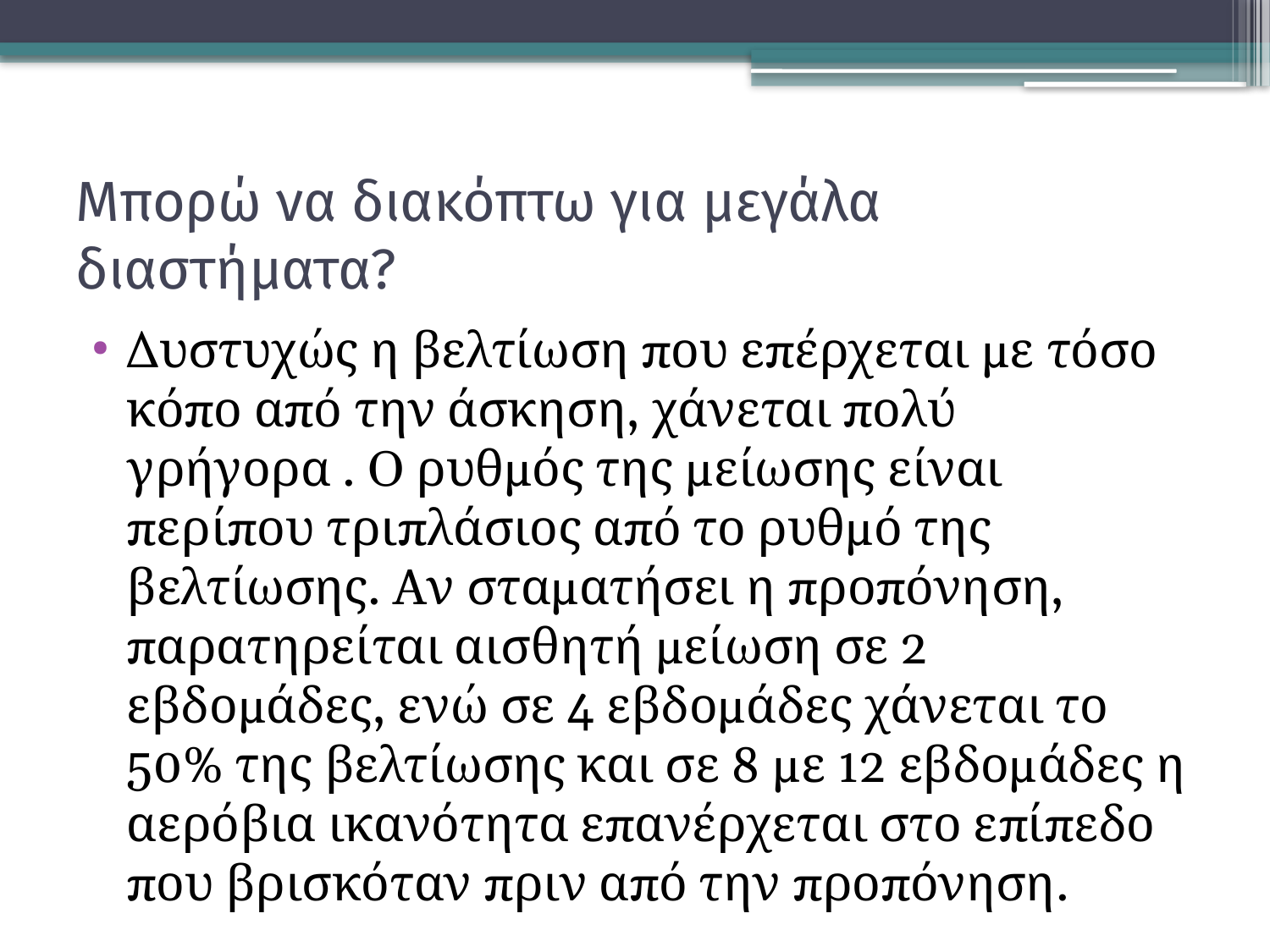

# Μπορώ να διακόπτω για μεγάλα διαστήματα?
Δυστυχώς η βελτίωση που επέρχεται με τόσο κόπο από την άσκηση, χάνεται πολύ γρήγορα . Ο ρυθμός της μείωσης είναι περίπου τριπλάσιος από το ρυθμό της βελτίωσης. Αν σταματήσει η προπόνηση, παρατηρείται αισθητή μείωση σε 2 εβδομάδες, ενώ σε 4 εβδομάδες χάνεται το 50% της βελτίωσης και σε 8 με 12 εβδομάδες η αερόβια ικανότητα επανέρχεται στο επίπεδο που βρισκόταν πριν από την προπόνηση.